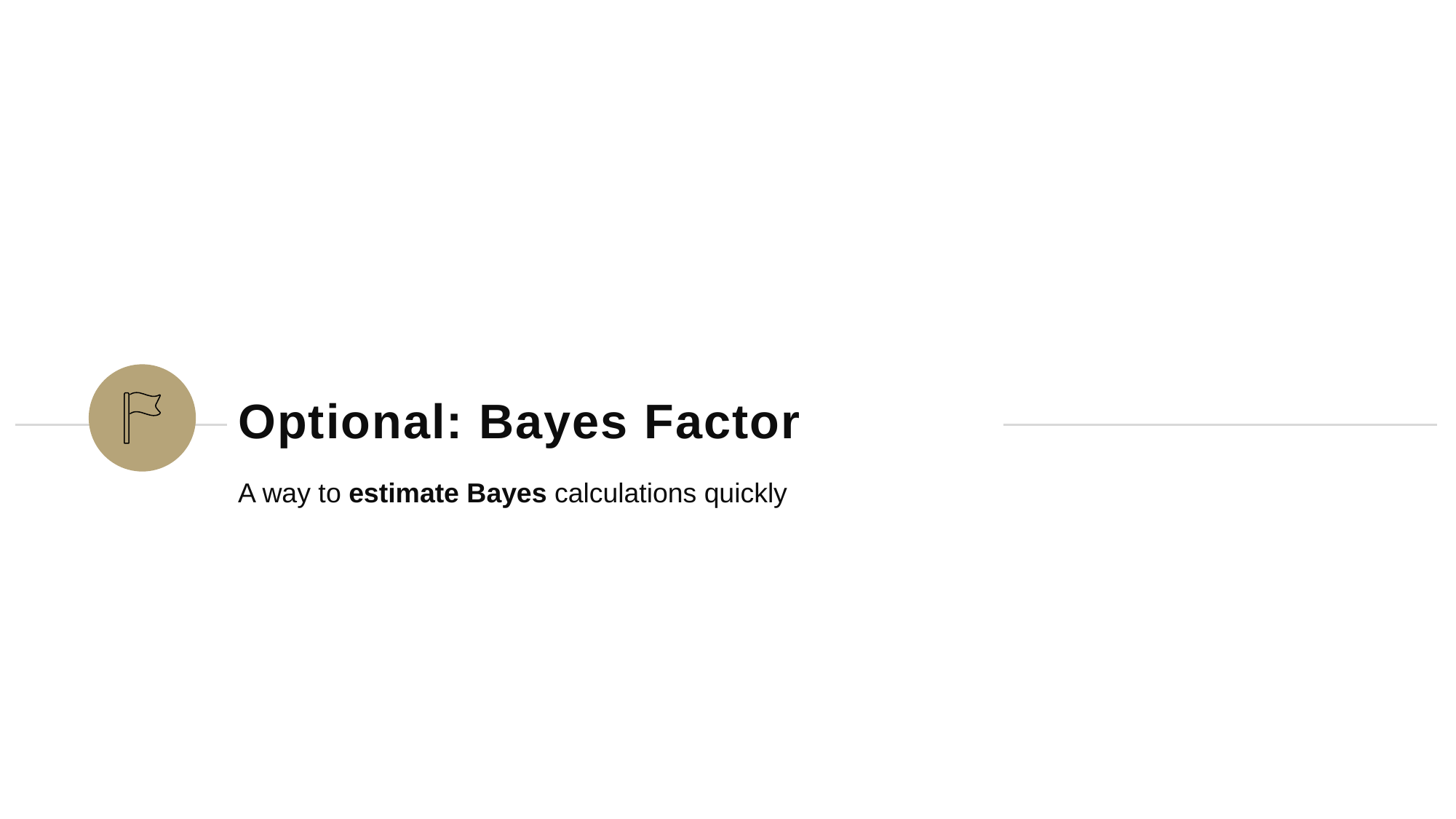

# Optional: Bayes Factor
A way to estimate Bayes calculations quickly